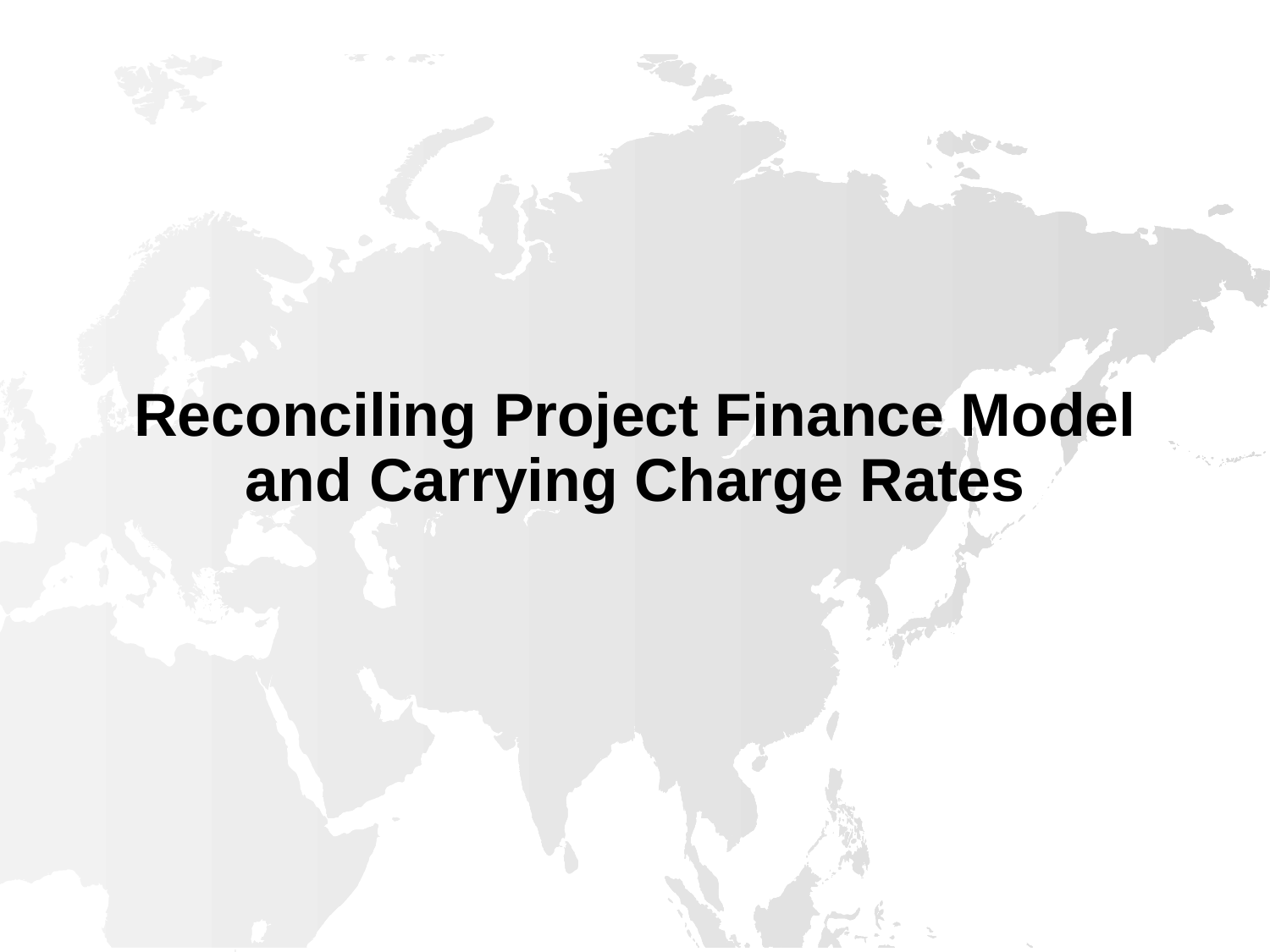

# Reconciling Project Finance Model and Carrying Charge Rates